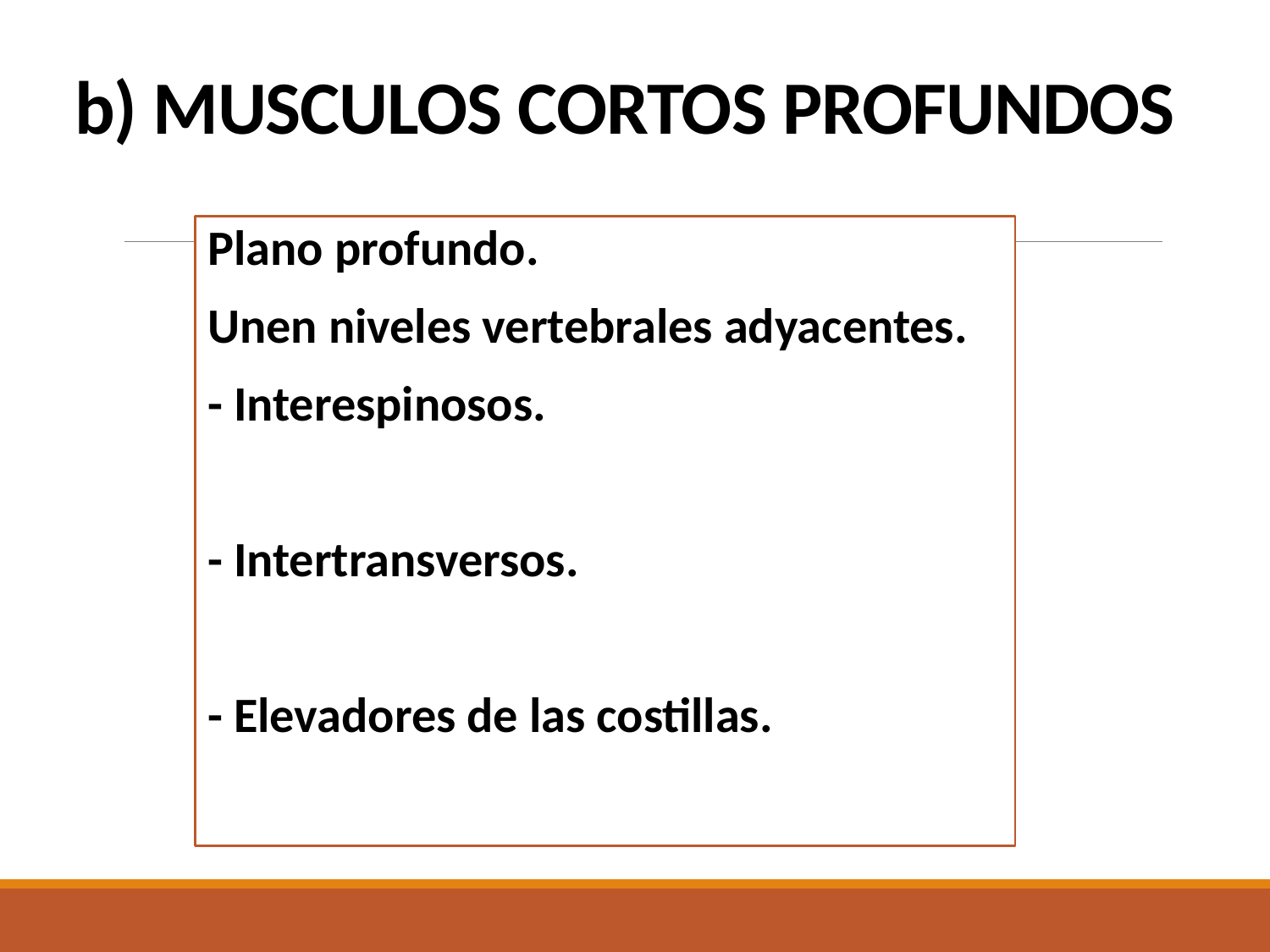

# b) MUSCULOS CORTOS PROFUNDOS
Plano profundo.
Unen niveles vertebrales adyacentes.
- Interespinosos.

- Intertransversos.

- Elevadores de las costillas.